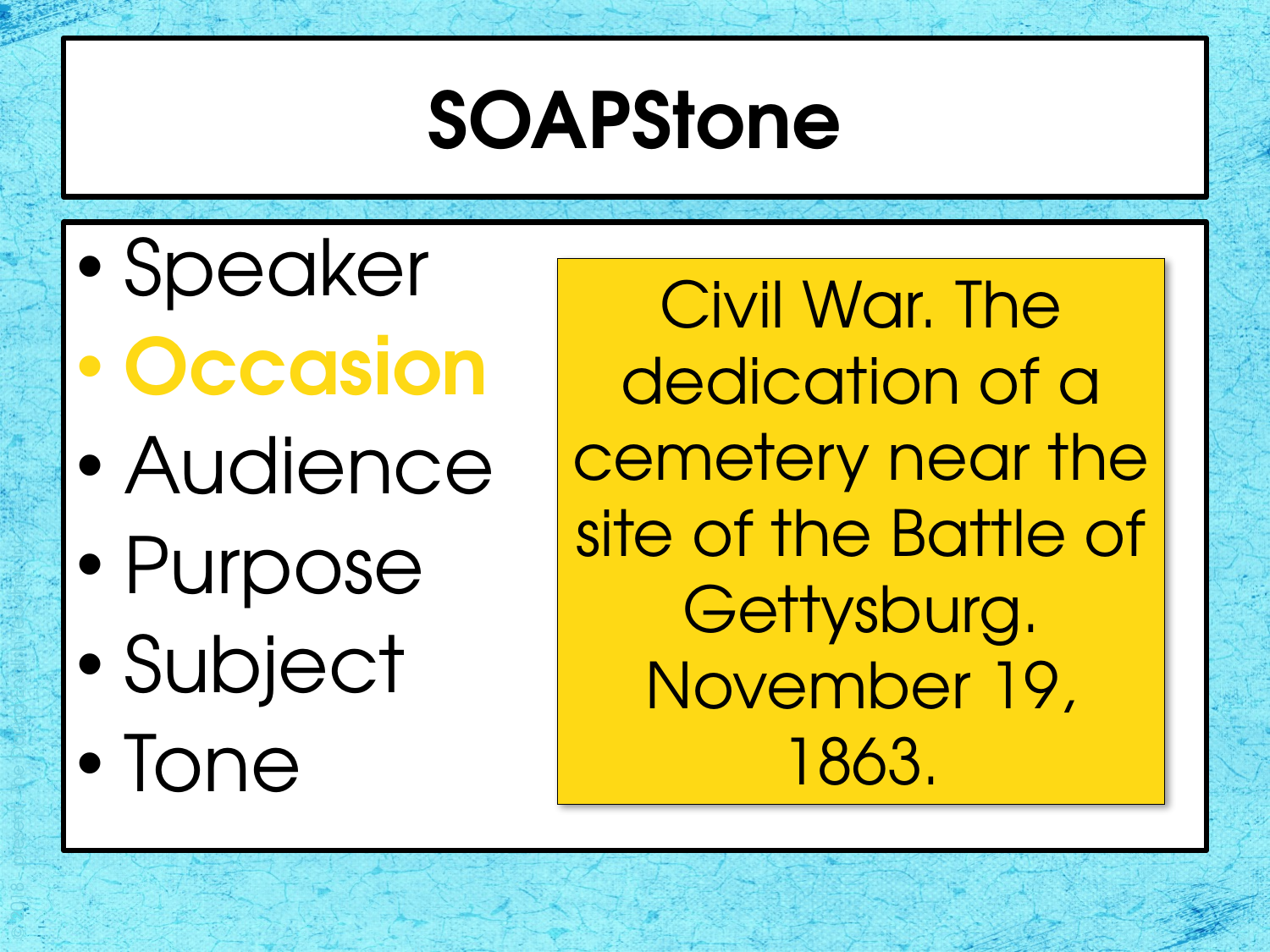

# SOAPStone
Speaker
Occasion
Audience
Purpose
Subject
Tone
Civil War. The dedication of a cemetery near the site of the Battle of Gettysburg. November 19, 1863.